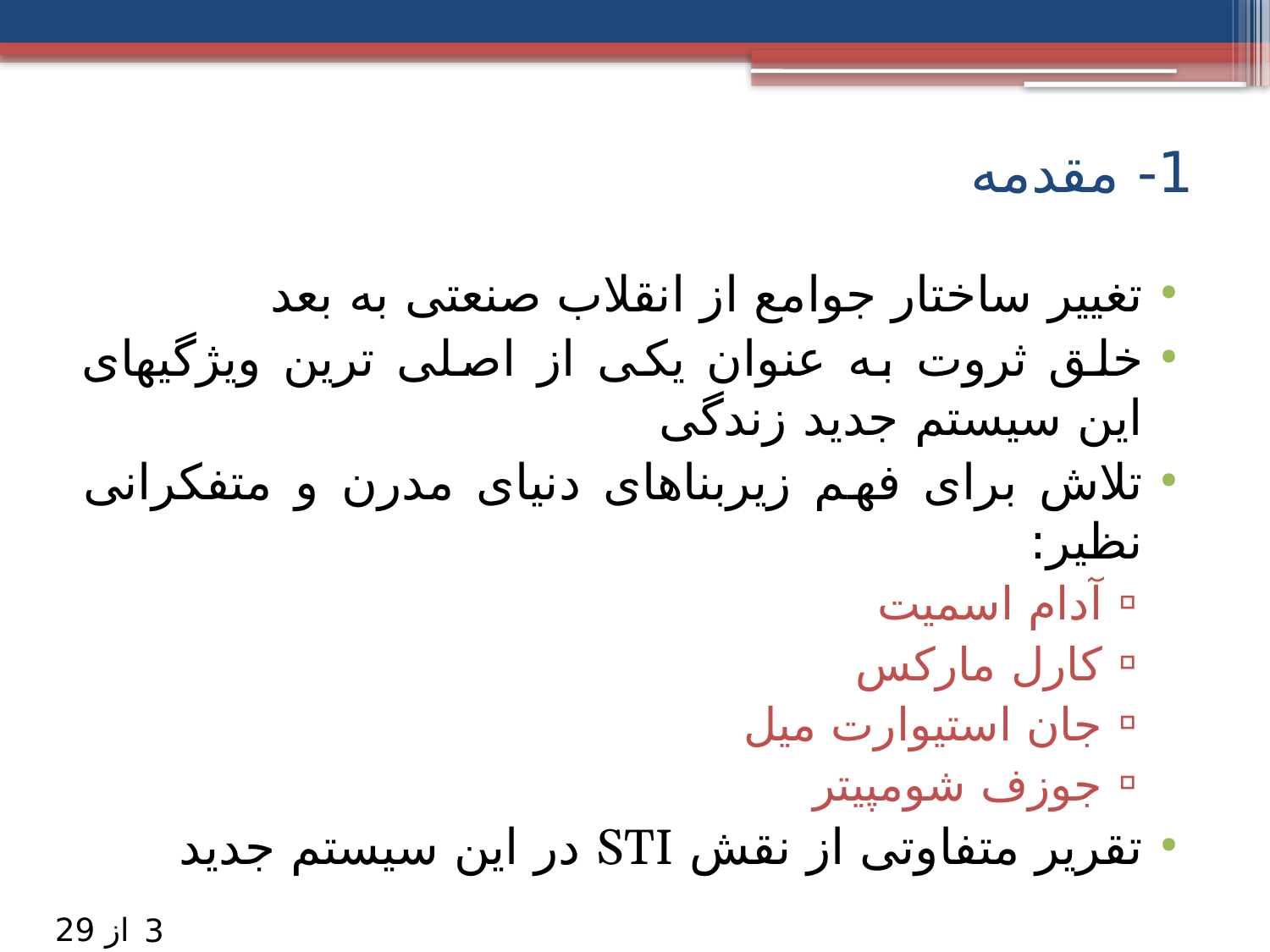

# 1- مقدمه
تغییر ساختار جوامع از انقلاب صنعتی به بعد
خلق ثروت به عنوان یکی از اصلی ترین ویژگیهای این سیستم جدید زندگی
تلاش برای فهم زیربناهای دنیای مدرن و متفکرانی نظیر:
آدام اسمیت
کارل مارکس
جان استیوارت میل
جوزف شومپیتر
تقریر متفاوتی از نقش STI در این سیستم جدید
از 29
3